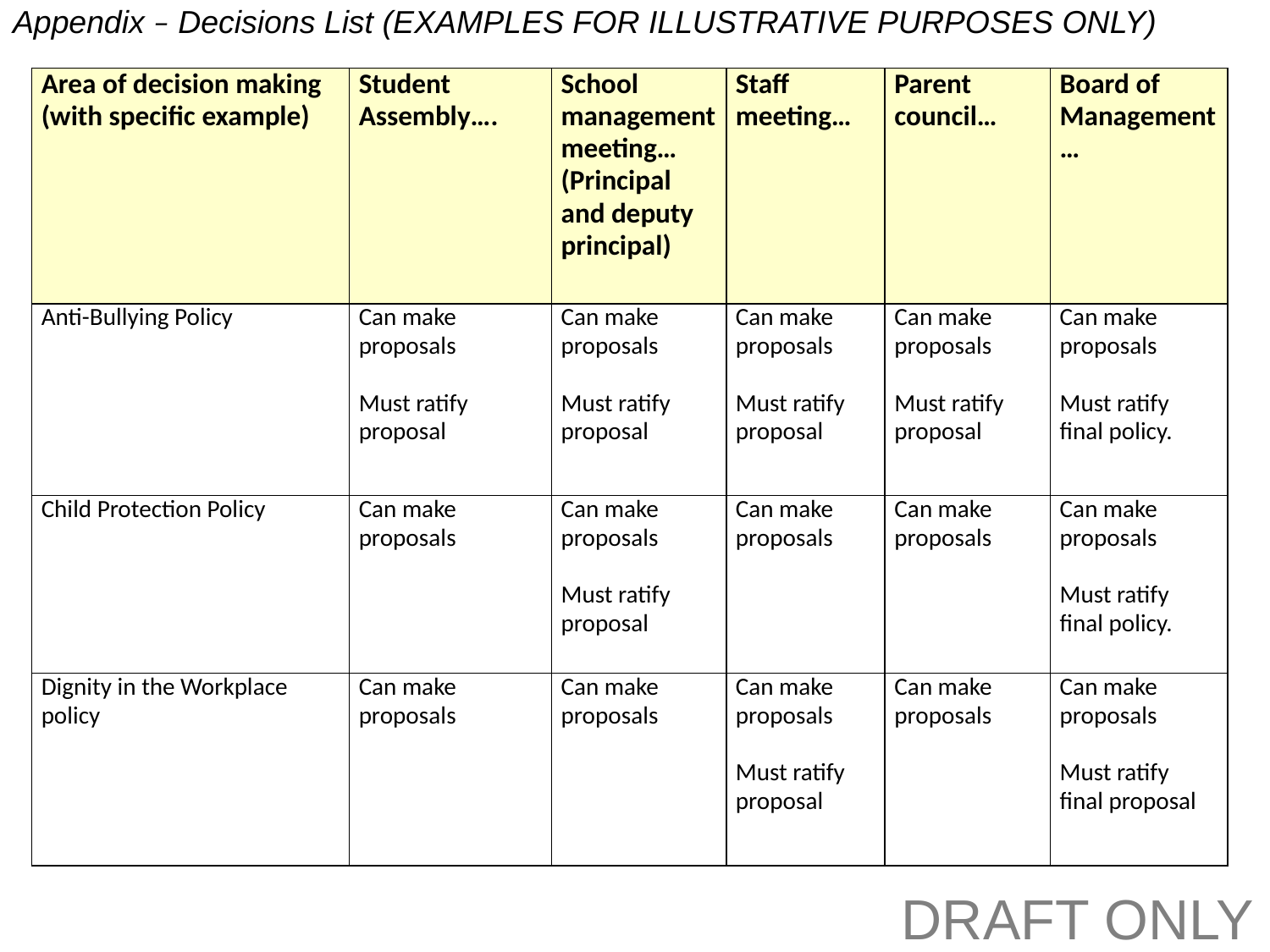

Appendix – Decisions List (EXAMPLES FOR ILLUSTRATIVE PURPOSES ONLY)

#
| Area of decision making (with specific example) | Student Assembly…. | School management meeting… (Principal and deputy principal) | Staff meeting… | Parent council… | Board of Management… |
| --- | --- | --- | --- | --- | --- |
| Anti-Bullying Policy | Can make proposals Must ratify proposal | Can make proposals   Must ratify proposal | Can make proposals   Must ratify proposal | Can make proposals   Must ratify proposal | Can make proposals Must ratify final policy. |
| Child Protection Policy | Can make proposals | Can make proposals   Must ratify proposal | Can make proposals | Can make proposals | Can make proposals Must ratify final policy. |
| Dignity in the Workplace policy | Can make proposals | Can make proposals | Can make proposals   Must ratify proposal | Can make proposals | Can make proposals   Must ratify final proposal |
DRAFT ONLY